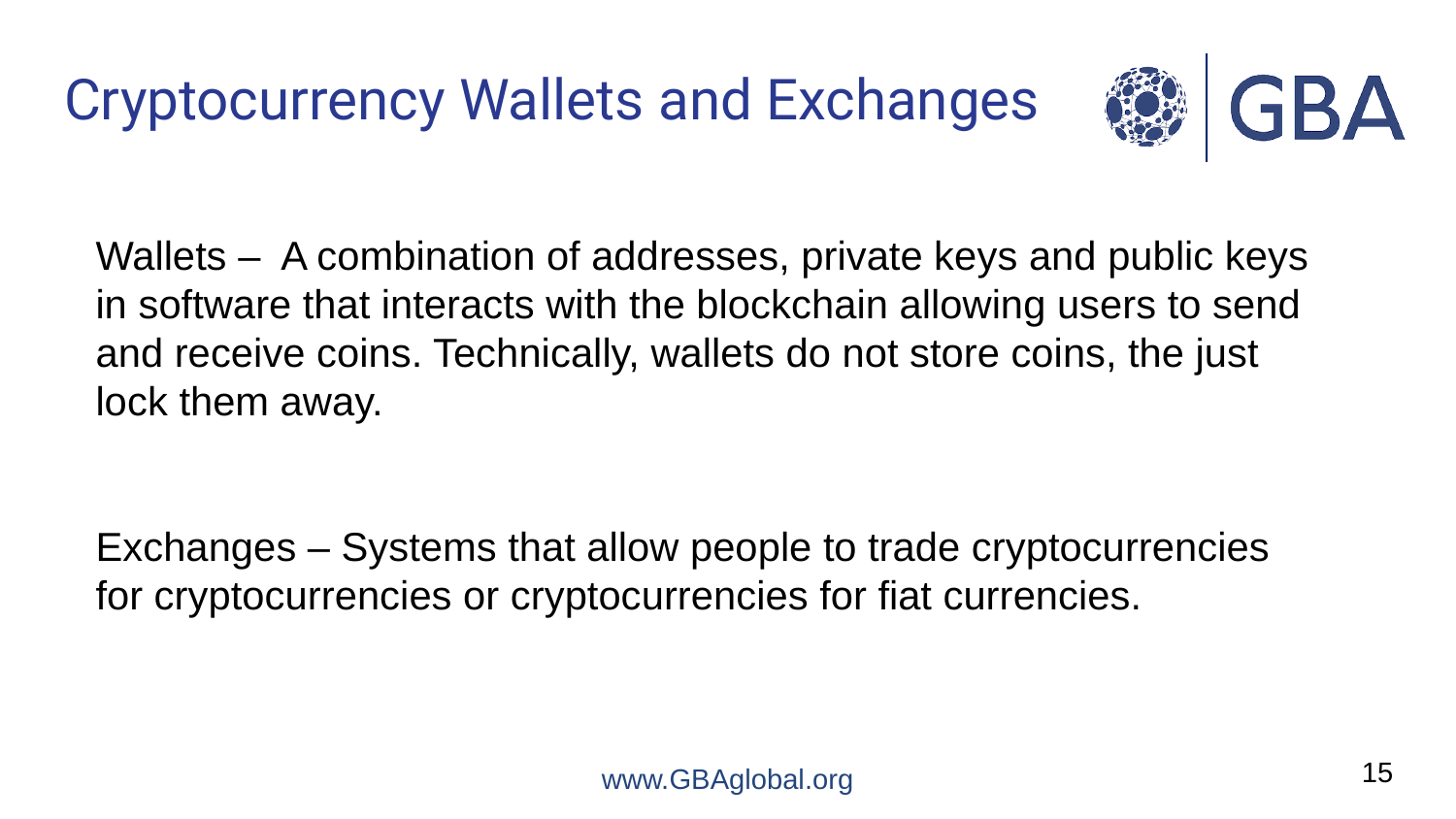

# Cryptocurrency Wallets and Exchanges
Wallets –  A combination of addresses, private keys and public keys in software that interacts with the blockchain allowing users to send and receive coins. Technically, wallets do not store coins, the just lock them away.

Exchanges – Systems that allow people to trade cryptocurrencies for cryptocurrencies or cryptocurrencies for fiat currencies.
15